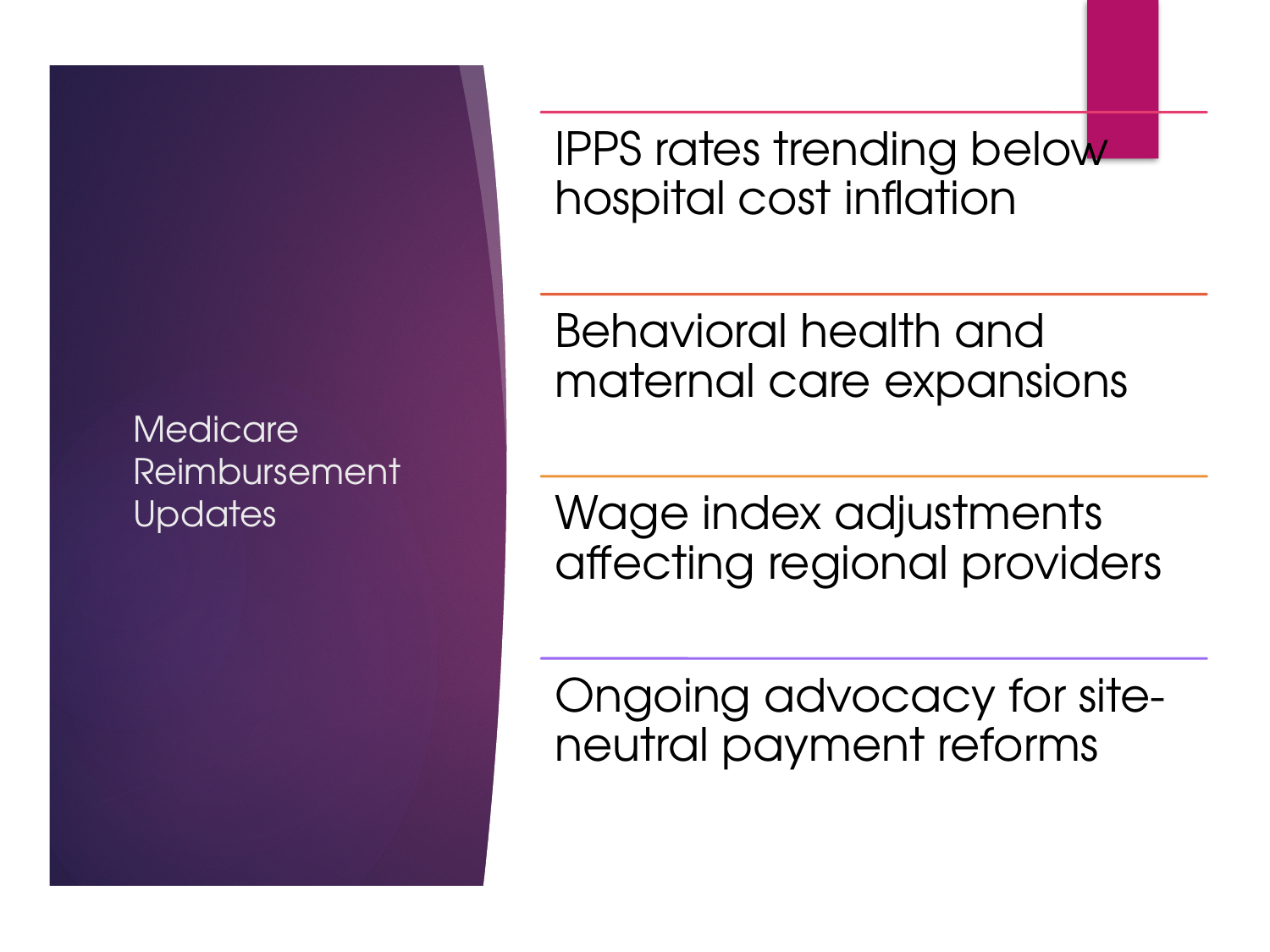

IPPS rates trending below hospital cost inflation
Behavioral health and maternal care expansions
Wage index adjustments affecting regional providers
Ongoing advocacy for site-neutral payment reforms
# Medicare Reimbursement Updates